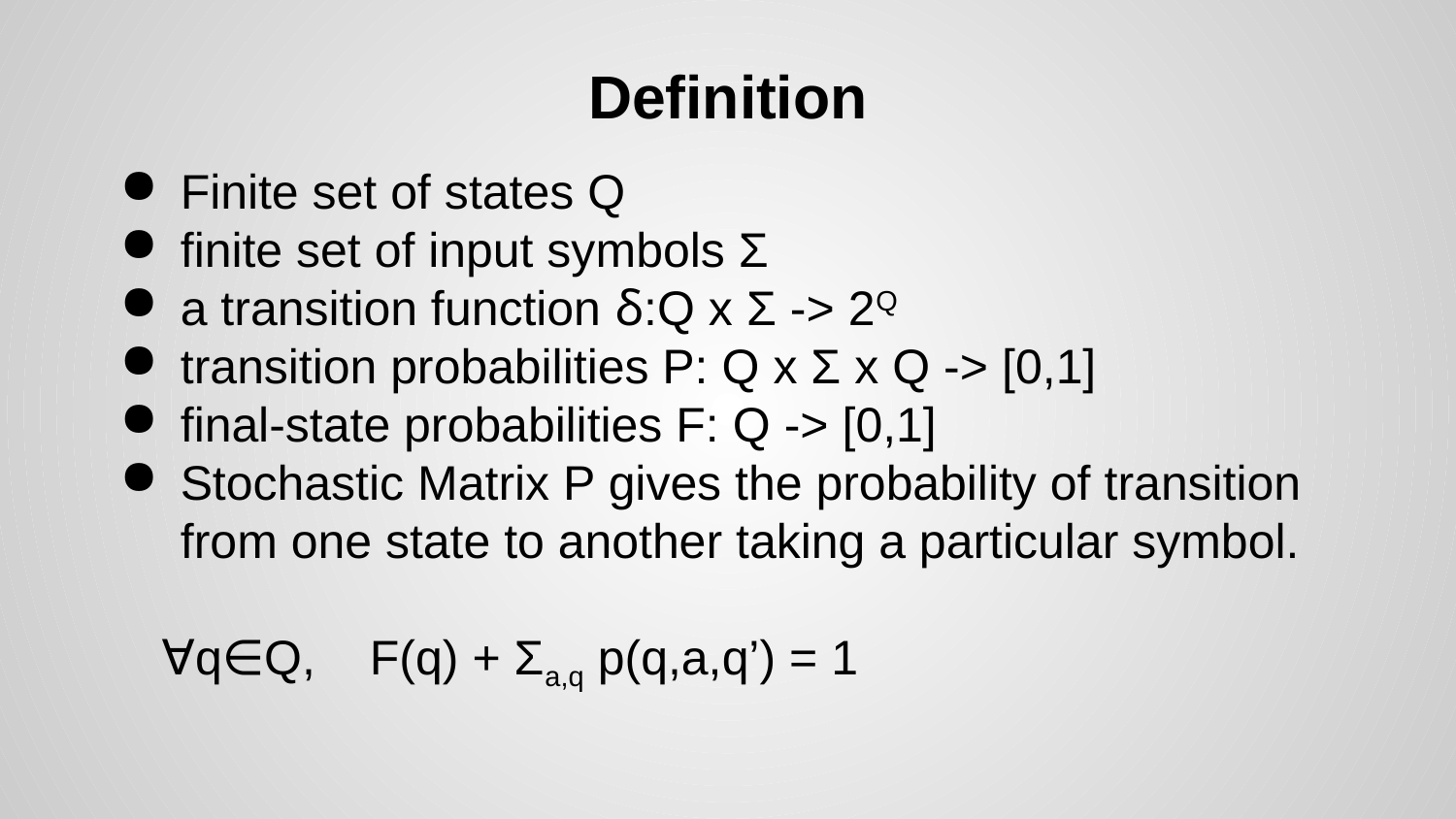

# Definition
Finite set of states Q
finite set of input symbols Σ
a transition function ẟ:Q x Σ -> 2Q
transition probabilities P: Q x Σ x Q -> [0,1]
final-state probabilities F: Q -> [0,1]
Stochastic Matrix P gives the probability of transition from one state to another taking a particular symbol.

    ∀q∈Q,    F(q) + Σa,q p(q,a,q’) = 1